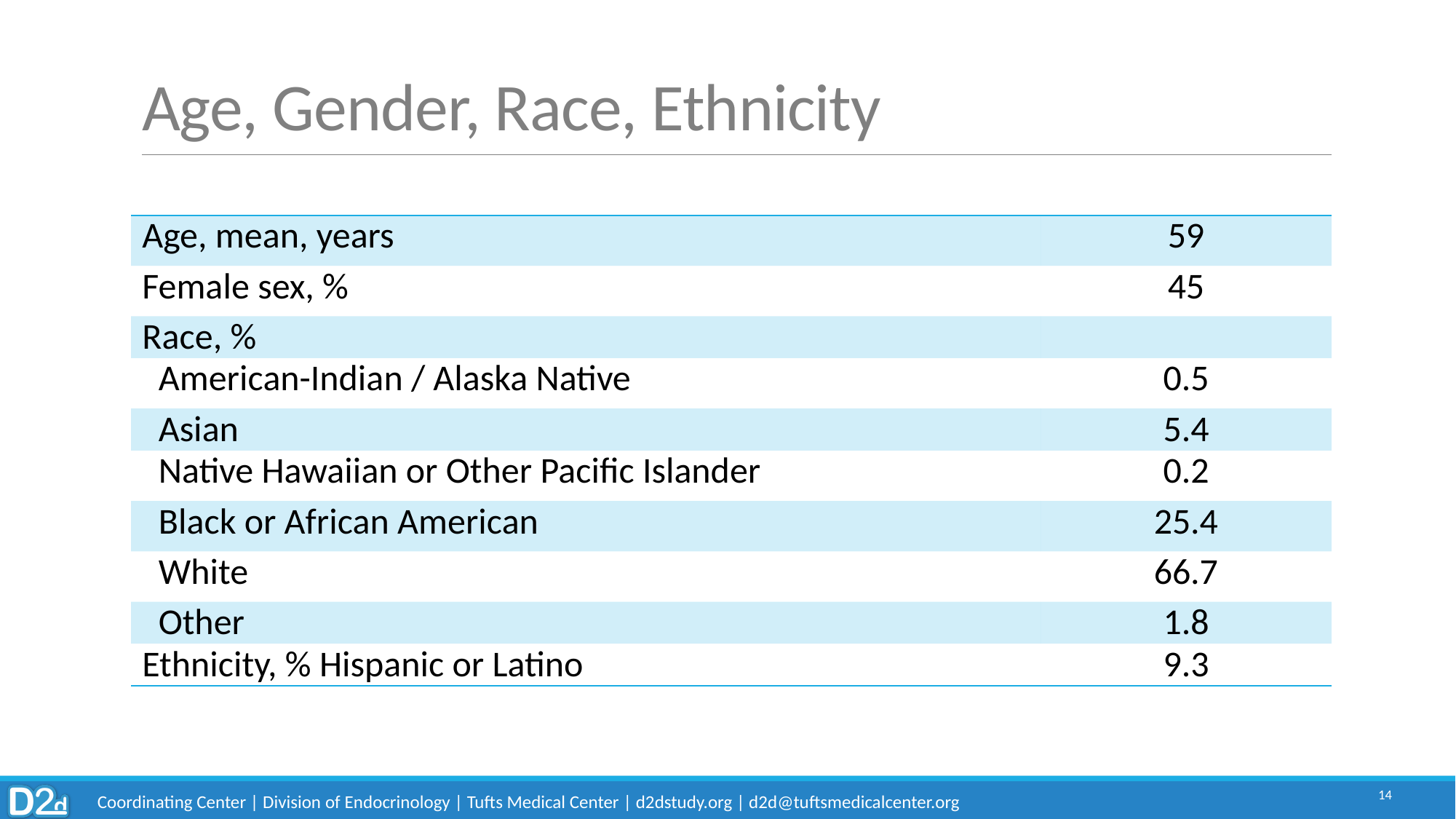

# Age, Gender, Race, Ethnicity
| Age, mean, years | 59 |
| --- | --- |
| Female sex, % | 45 |
| Race, % |  |
| American-Indian / Alaska Native | 0.5 |
| Asian | 5.4 |
| Native Hawaiian or Other Pacific Islander | 0.2 |
| Black or African American | 25.4 |
| White | 66.7 |
| Other | 1.8 |
| Ethnicity, % Hispanic or Latino | 9.3 |
14